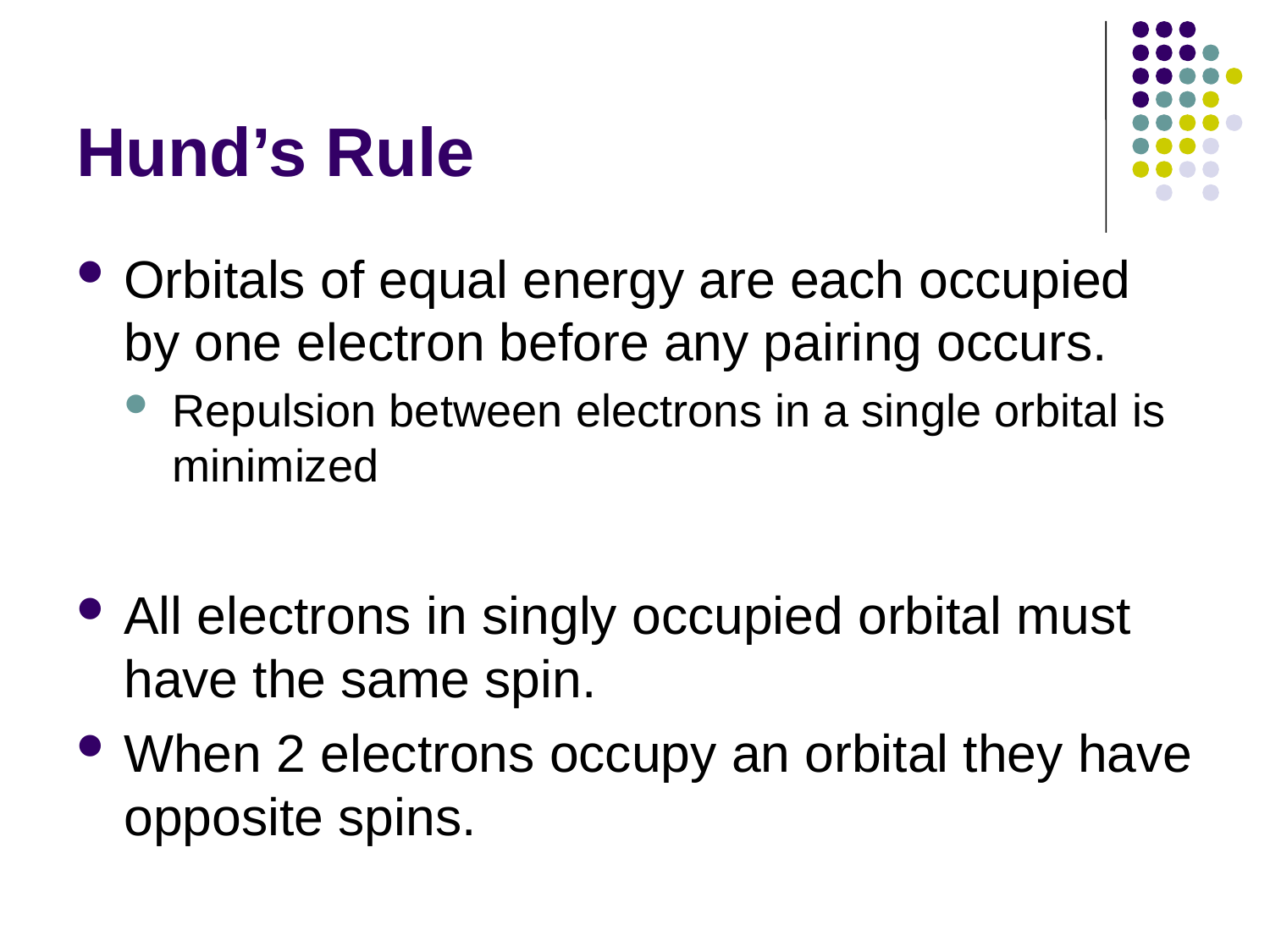

# Hund’s Rule
Orbitals of equal energy are each occupied by one electron before any pairing occurs.
Repulsion between electrons in a single orbital is minimized

All electrons in singly occupied orbital must have the same spin.
When 2 electrons occupy an orbital they have opposite spins.